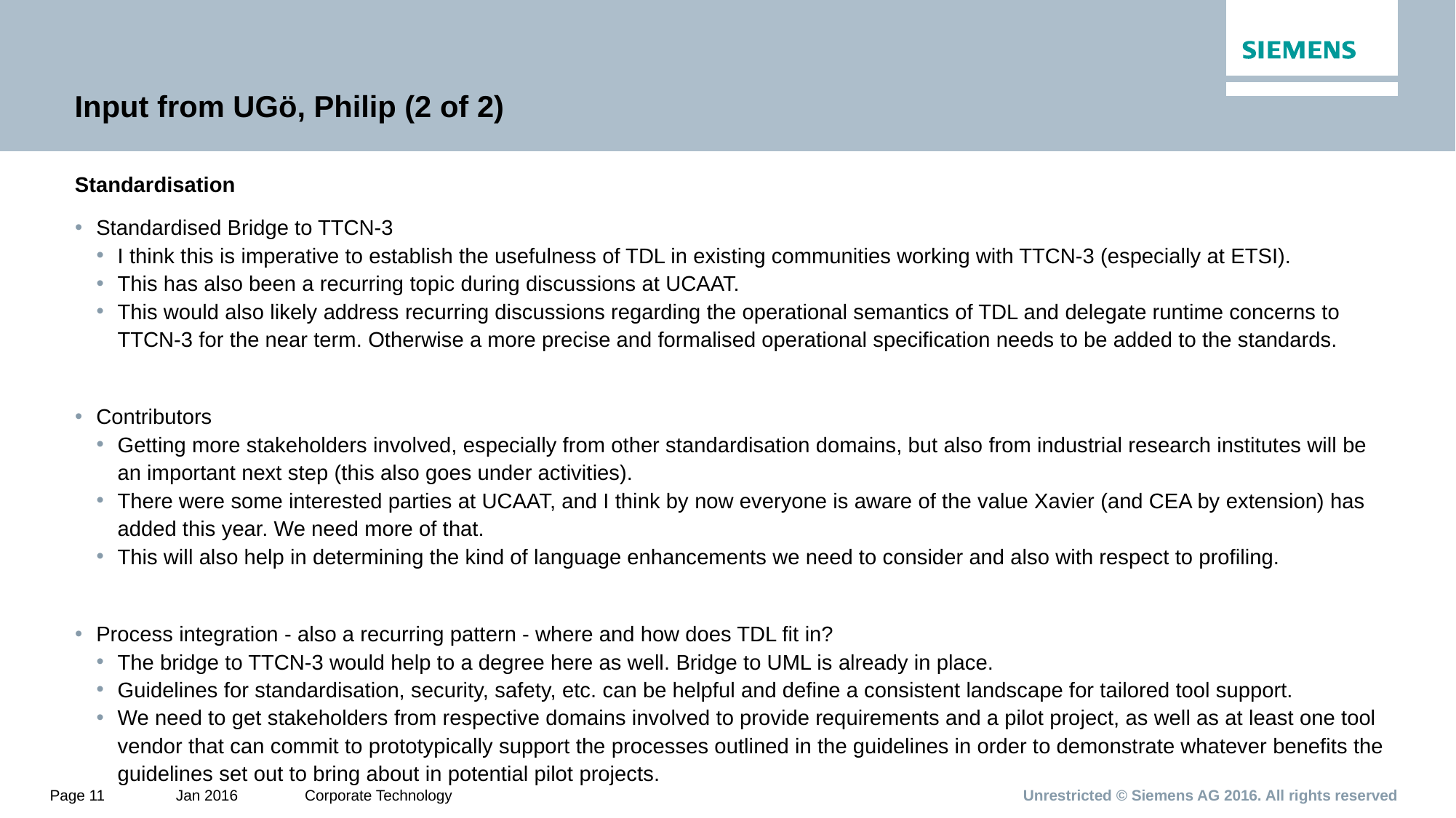

# Input from UGö, Philip (2 of 2)
Standardisation
Standardised Bridge to TTCN-3
I think this is imperative to establish the usefulness of TDL in existing communities working with TTCN-3 (especially at ETSI).
This has also been a recurring topic during discussions at UCAAT.
This would also likely address recurring discussions regarding the operational semantics of TDL and delegate runtime concerns to TTCN-3 for the near term. Otherwise a more precise and formalised operational specification needs to be added to the standards.

Contributors
Getting more stakeholders involved, especially from other standardisation domains, but also from industrial research institutes will be an important next step (this also goes under activities).
There were some interested parties at UCAAT, and I think by now everyone is aware of the value Xavier (and CEA by extension) has added this year. We need more of that.
This will also help in determining the kind of language enhancements we need to consider and also with respect to profiling.

Process integration - also a recurring pattern - where and how does TDL fit in?
The bridge to TTCN-3 would help to a degree here as well. Bridge to UML is already in place.
Guidelines for standardisation, security, safety, etc. can be helpful and define a consistent landscape for tailored tool support.
We need to get stakeholders from respective domains involved to provide requirements and a pilot project, as well as at least one tool vendor that can commit to prototypically support the processes outlined in the guidelines in order to demonstrate whatever benefits the guidelines set out to bring about in potential pilot projects.